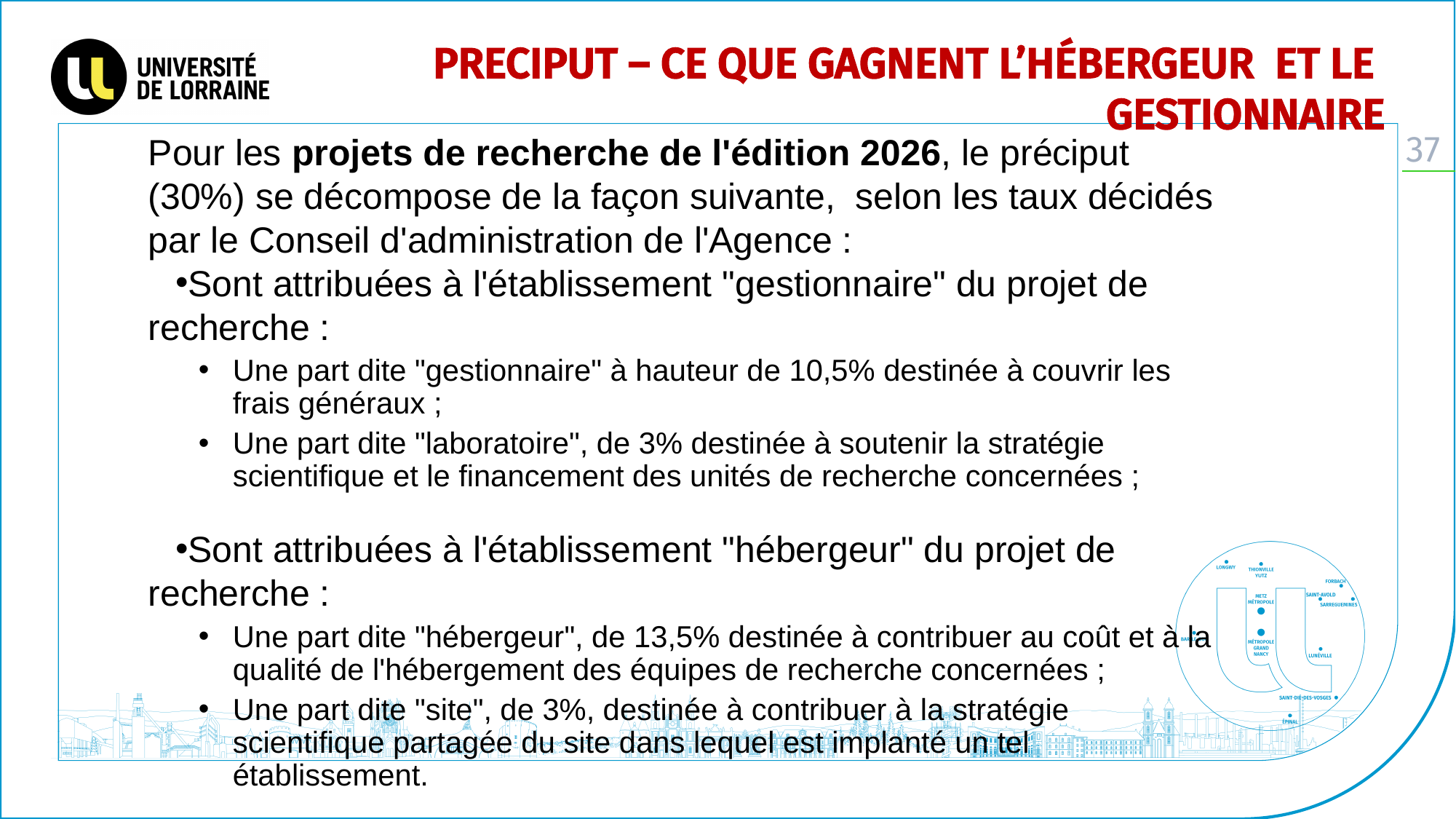

Preciput – ce que gagnent l’hébergeur  et le  gestionnaire
Pour les projets de recherche de l'édition 2026, le préciput (30%) se décompose de la façon suivante,  selon les taux décidés par le Conseil d'administration de l'Agence :
Sont attribuées à l'établissement "gestionnaire" du projet de recherche :
Une part dite "gestionnaire" à hauteur de 10,5% destinée à couvrir les frais généraux ;
Une part dite "laboratoire", de 3% destinée à soutenir la stratégie scientifique et le financement des unités de recherche concernées ;
Sont attribuées à l'établissement "hébergeur" du projet de recherche :
Une part dite "hébergeur", de 13,5% destinée à contribuer au coût et à la qualité de l'hébergement des équipes de recherche concernées ;
Une part dite "site", de 3%, destinée à contribuer à la stratégie scientifique partagée du site dans lequel est implanté un tel établissement.